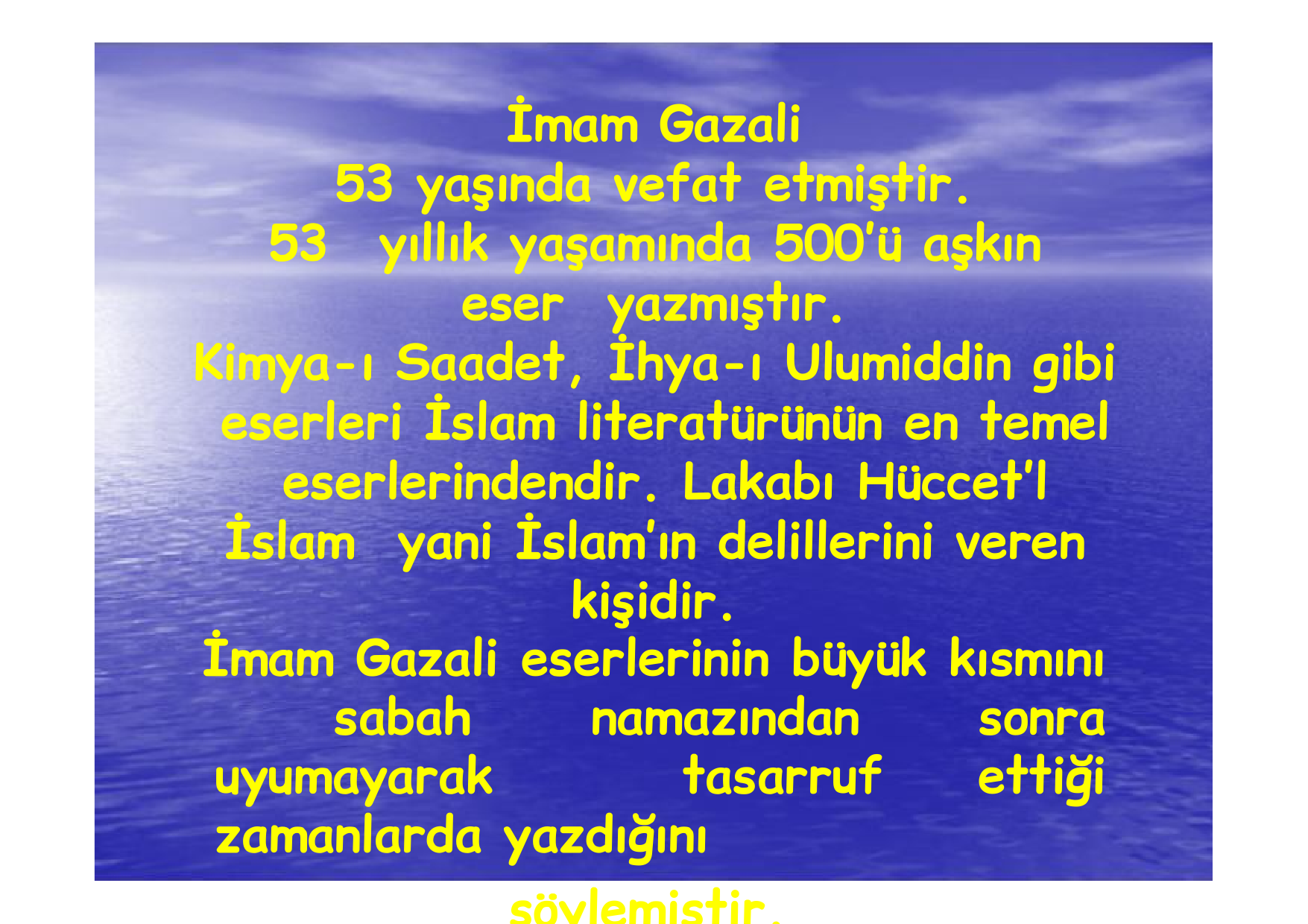

İmam Gazali
53	yaşında vefat etmiştir.
53	yıllık yaşamında 500’ü aşkın eser  yazmıştır.
Kimya-ı Saadet, İhya-ı Ulumiddin gibi  eserleri İslam literatürünün en temel  eserlerindendir. Lakabı Hüccet’l İslam  yani İslam’ın delillerini veren kişidir.
İmam Gazali eserlerinin büyük kısmını  sabah namazından sonra uyumayarak  tasarruf ettiği zamanlarda yazdığını
söylemiştir.